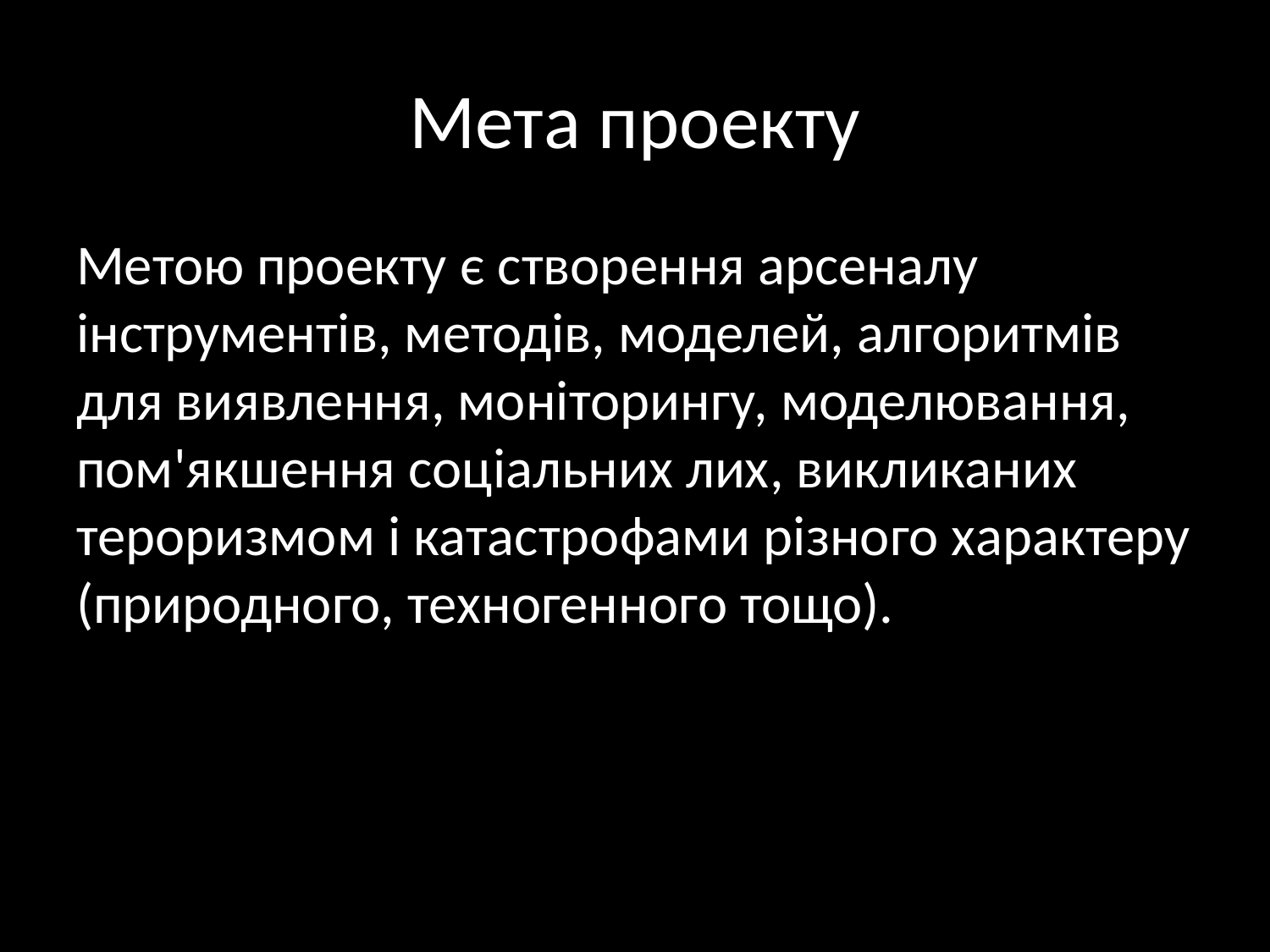

# Мета проекту
Метою проекту є створення арсеналу інструментів, методів, моделей, алгоритмів для виявлення, моніторингу, моделювання, пом'якшення соціальних лих, викликаних тероризмом і катастрофами різного характеру (природного, техногенного тощо).